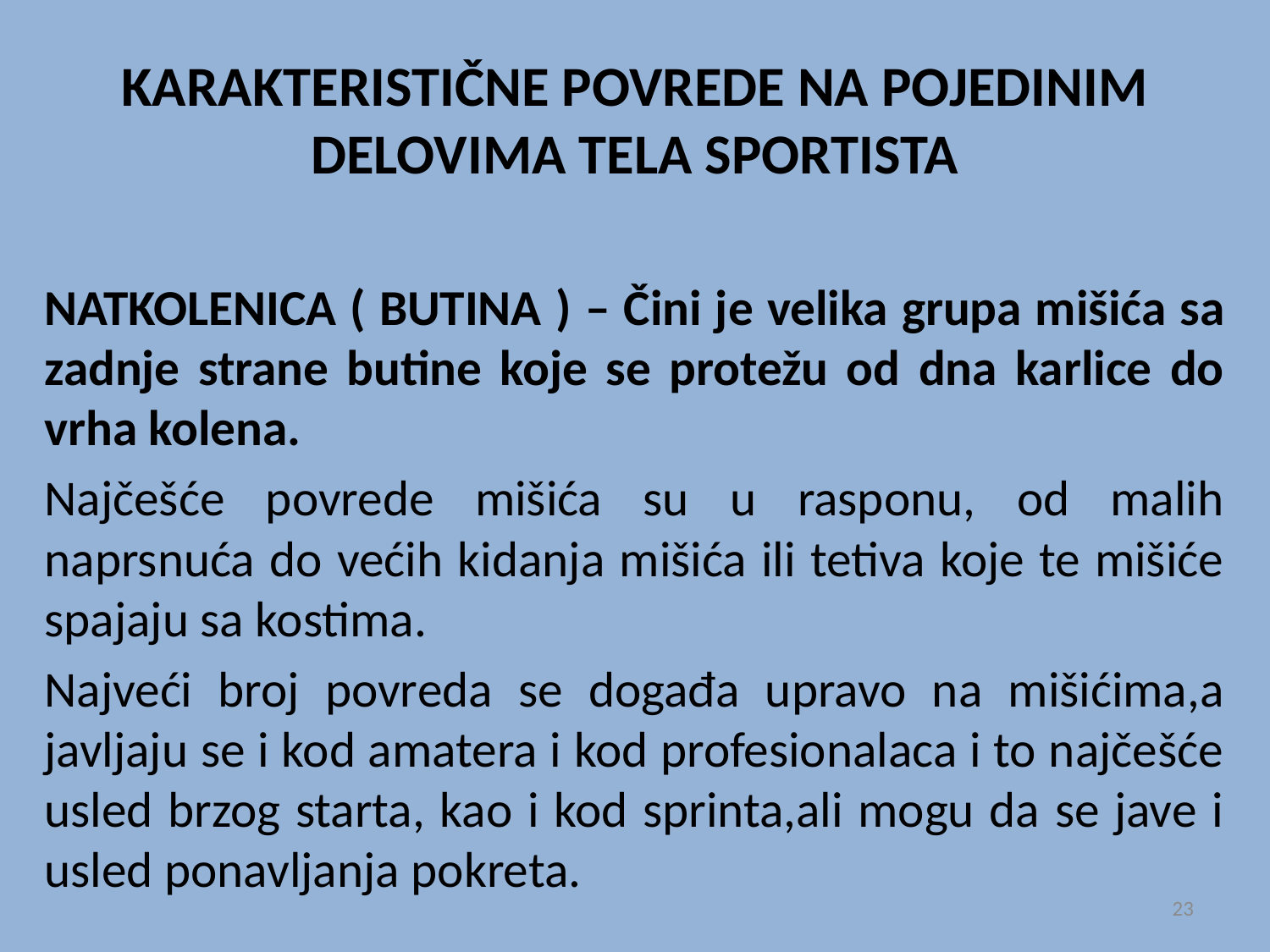

# KARAKTERISTIČNE POVREDE NA POJEDINIM DELOVIMA TELA SPORTISTA
NATKOLENICA ( BUTINA ) – Čini je velika grupa mišića sa zadnje strane butine koje se protežu od dna karlice do vrha kolena.
Najčešće povrede mišića su u rasponu, od malih naprsnuća do većih kidanja mišića ili tetiva koje te mišiće spajaju sa kostima.
Najveći broj povreda se događa upravo na mišićima,a javljaju se i kod amatera i kod profesionalaca i to najčešće usled brzog starta, kao i kod sprinta,ali mogu da se jave i usled ponavljanja pokreta.
23